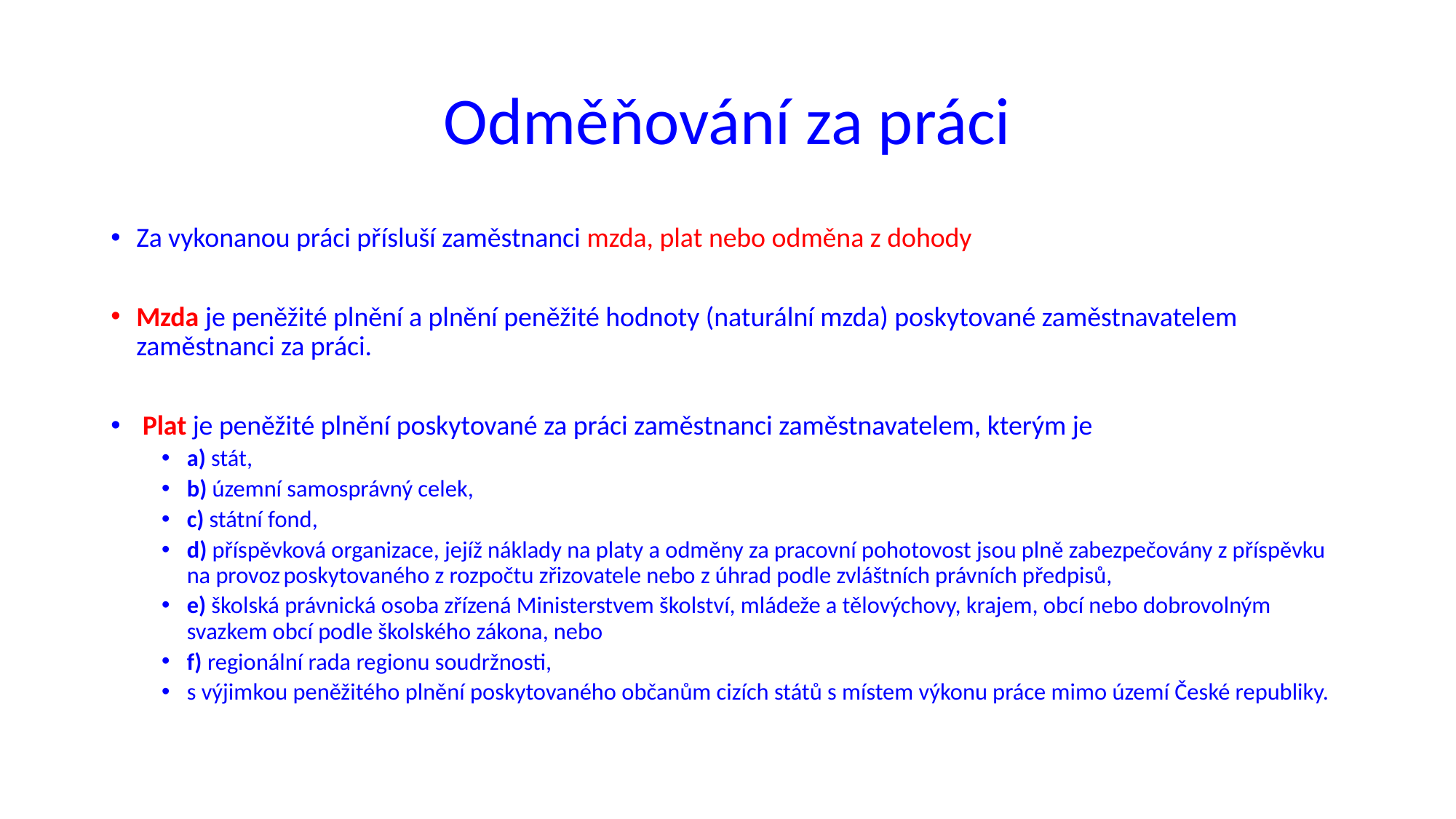

# Odměňování za práci
Za vykonanou práci přísluší zaměstnanci mzda, plat nebo odměna z dohody

Mzda je peněžité plnění a plnění peněžité hodnoty (naturální mzda) poskytované zaměstnavatelem zaměstnanci za práci.

 Plat je peněžité plnění poskytované za práci zaměstnanci zaměstnavatelem, kterým je
a) stát,
b) územní samosprávný celek,
c) státní fond,
d) příspěvková organizace, jejíž náklady na platy a odměny za pracovní pohotovost jsou plně zabezpečovány z příspěvku na provoz poskytovaného z rozpočtu zřizovatele nebo z úhrad podle zvláštních právních předpisů,
e) školská právnická osoba zřízená Ministerstvem školství, mládeže a tělovýchovy, krajem, obcí nebo dobrovolným svazkem obcí podle školského zákona, nebo
f) regionální rada regionu soudržnosti,
s výjimkou peněžitého plnění poskytovaného občanům cizích států s místem výkonu práce mimo území České republiky.